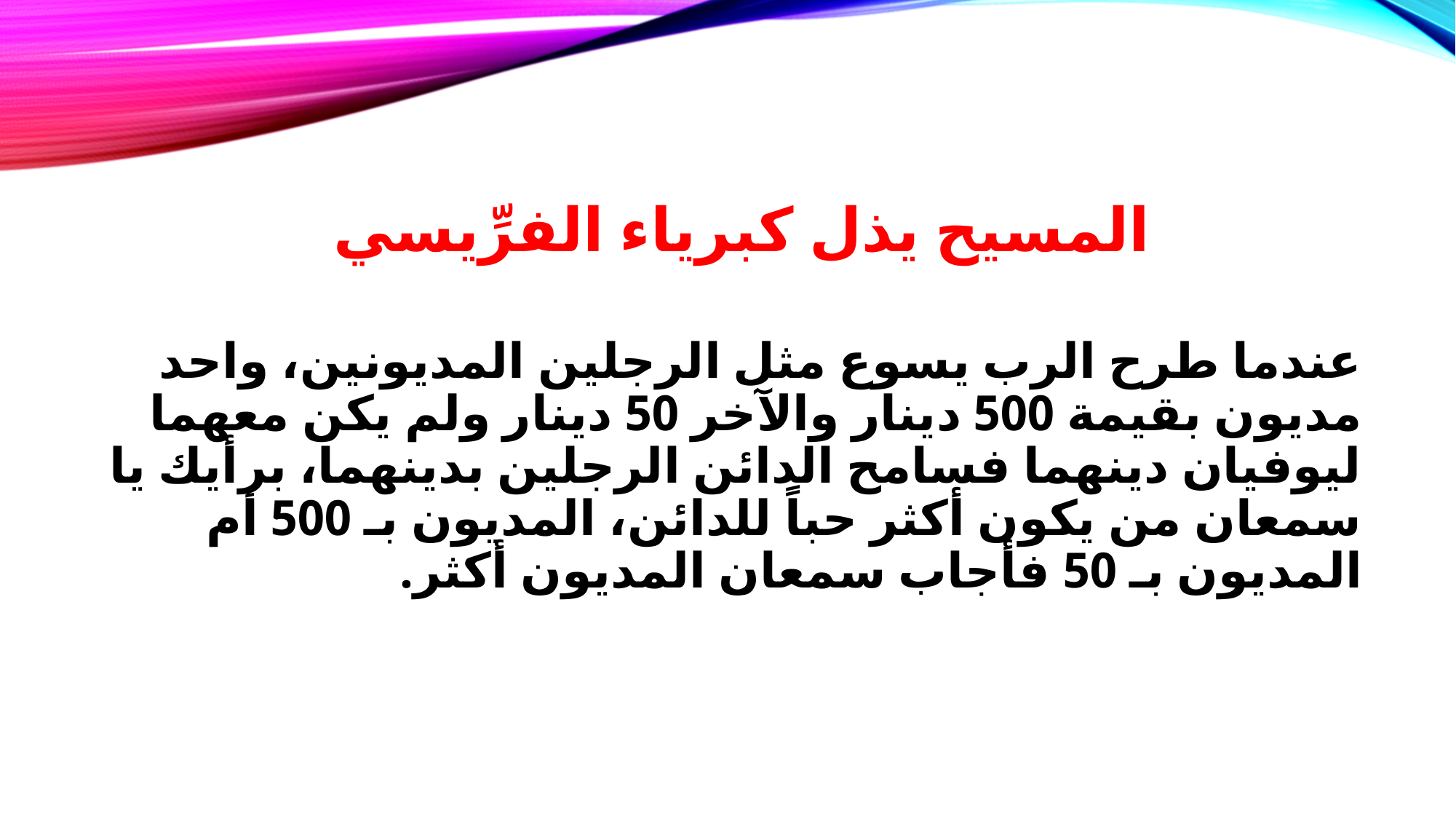

# المسيح يذل كبرياء الفرِّيسي
عندما طرح الرب يسوع مثل الرجلين المديونين، واحد مديون بقيمة 500 دينار والآخر 50 دينار ولم يكن معهما ليوفيان دينهما فسامح الدائن الرجلين بدينهما، برأيك يا سمعان من يكون أكثر حباً للدائن، المديون بـ 500 أم المديون بـ 50 فأجاب سمعان المديون أكثر.